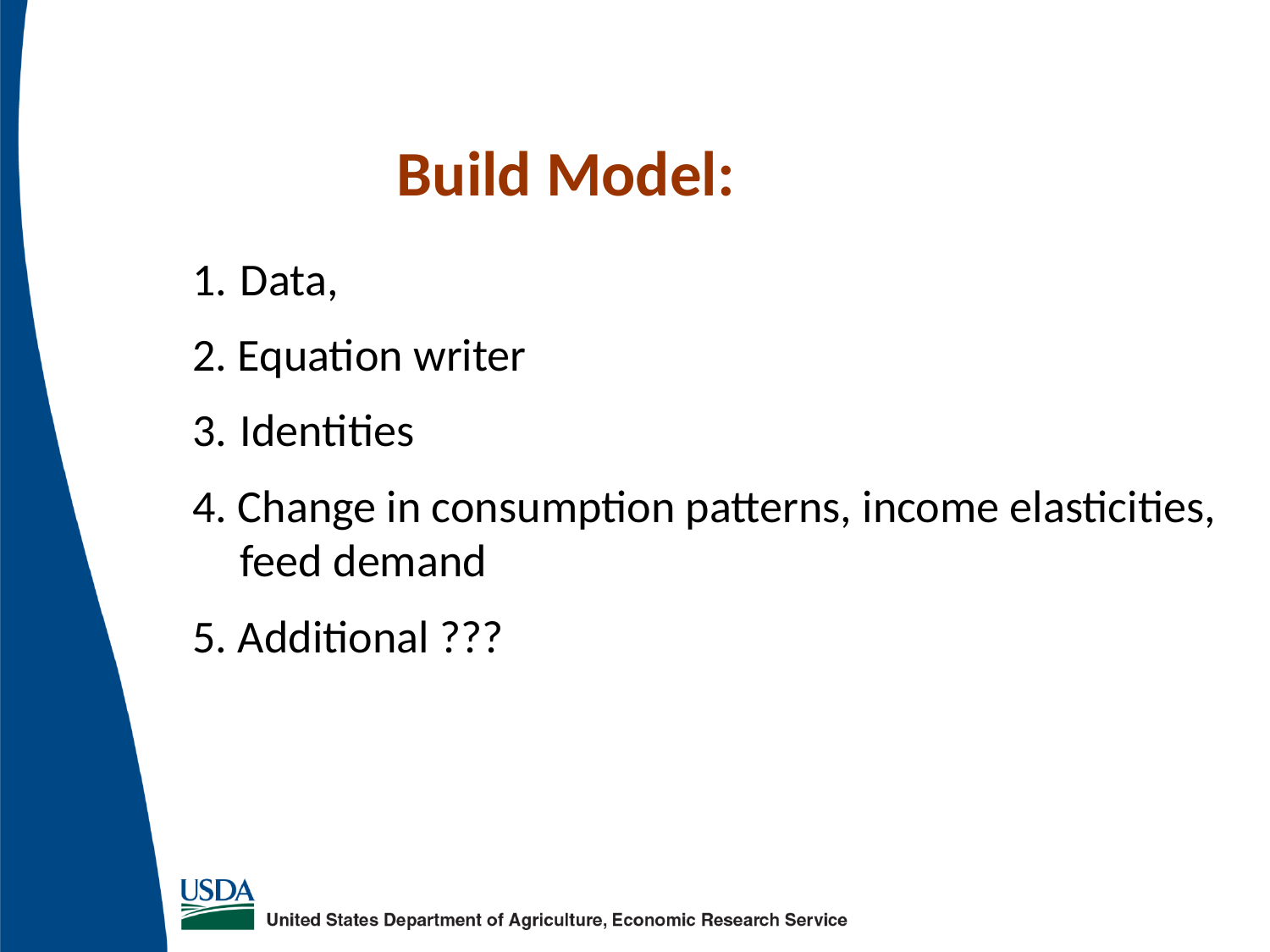

# Build Model:
1.	Data,
2. Equation writer
3.	Identities
4. Change in consumption patterns, income elasticities, feed demand
5. Additional ???